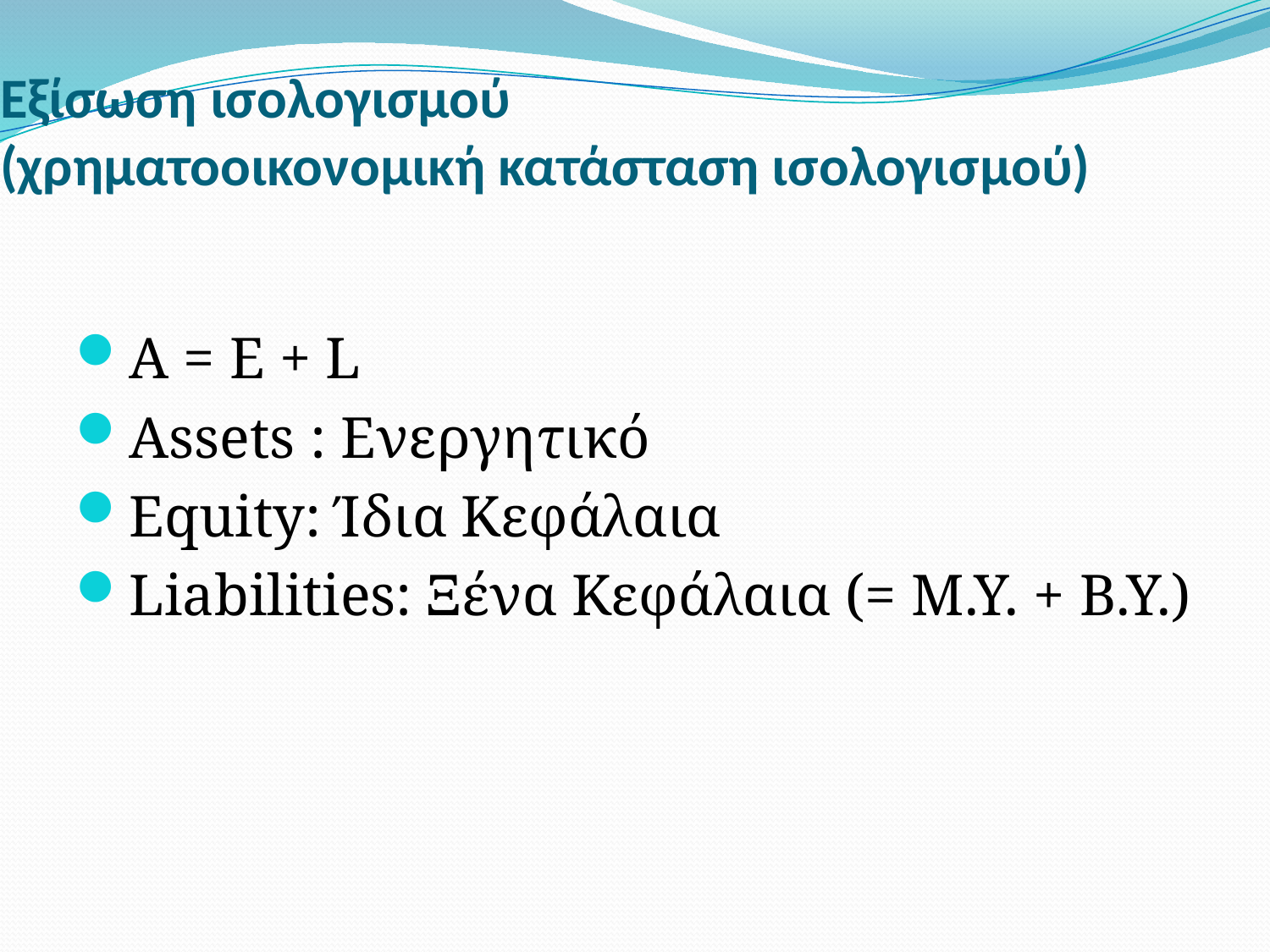

# Εξίσωση ισολογισμού (χρηματοοικονομική κατάσταση ισολογισμού)
A = E + L
Assets : Ενεργητικό
Equity: Ίδια Κεφάλαια
Liabilities: Ξένα Κεφάλαια (= Μ.Υ. + Β.Υ.)